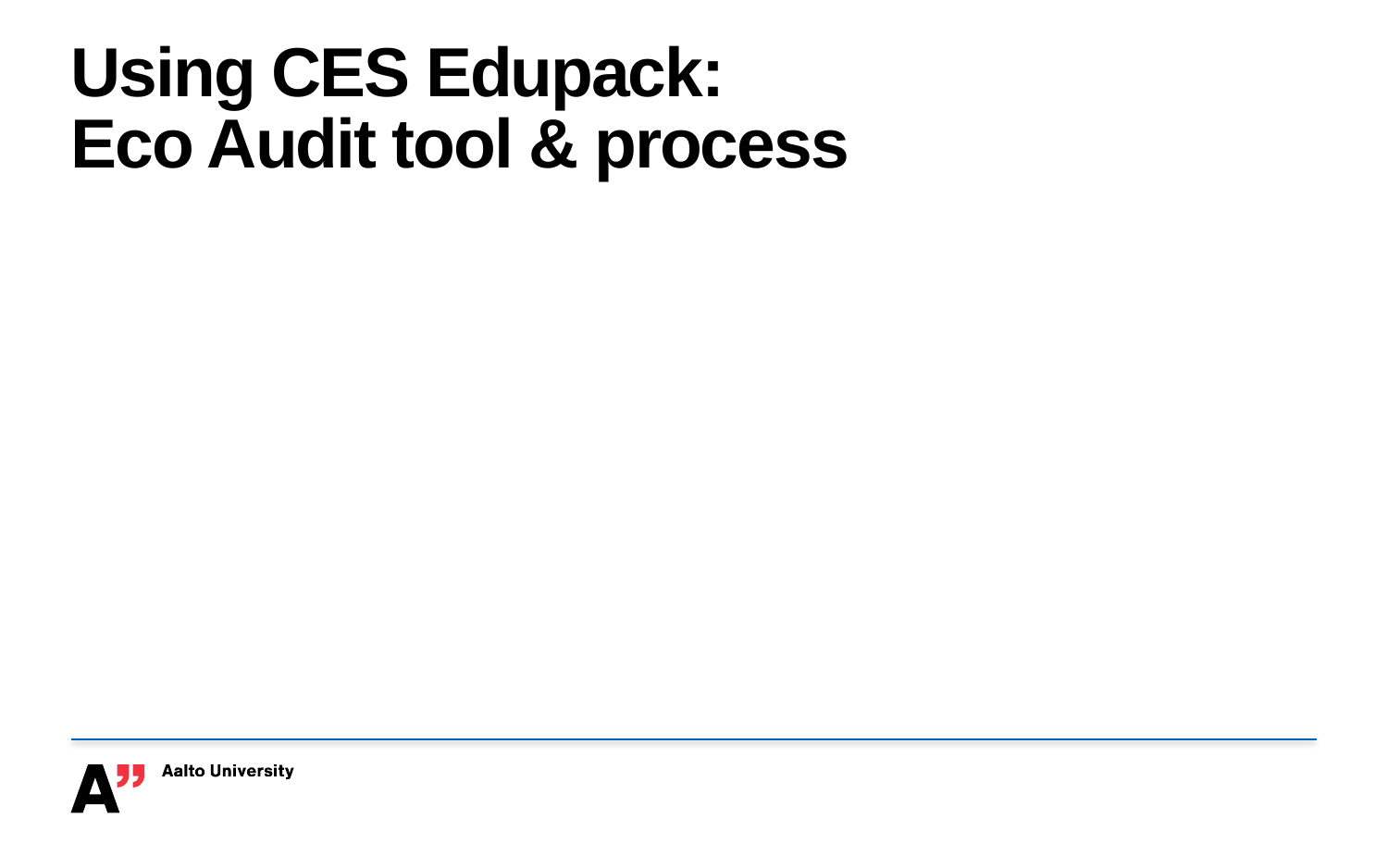

# Using CES Edupack: Eco Audit tool & process